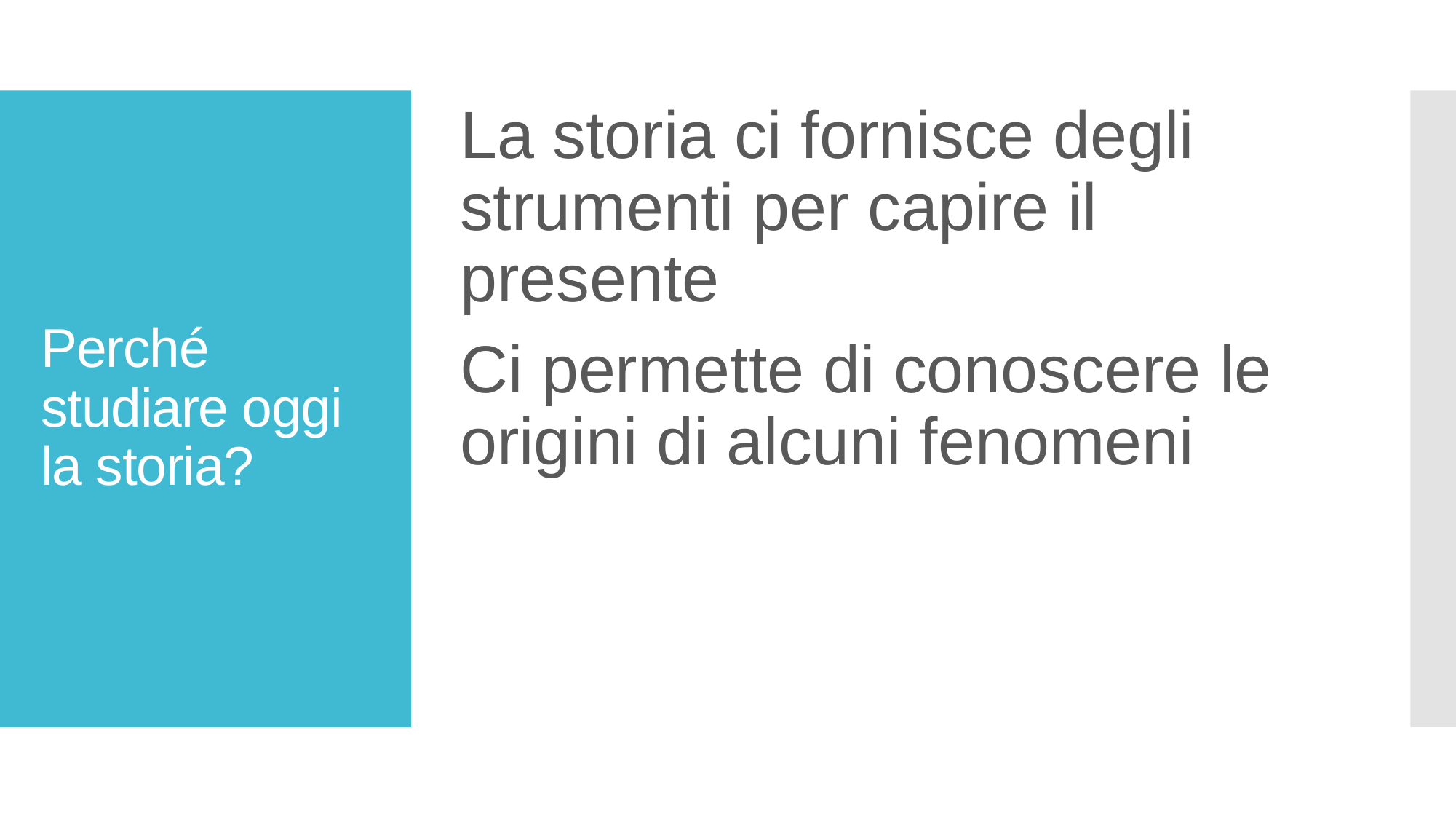

La storia ci fornisce degli strumenti per capire il presente
Ci permette di conoscere le origini di alcuni fenomeni
# Perché studiare oggi  la storia?